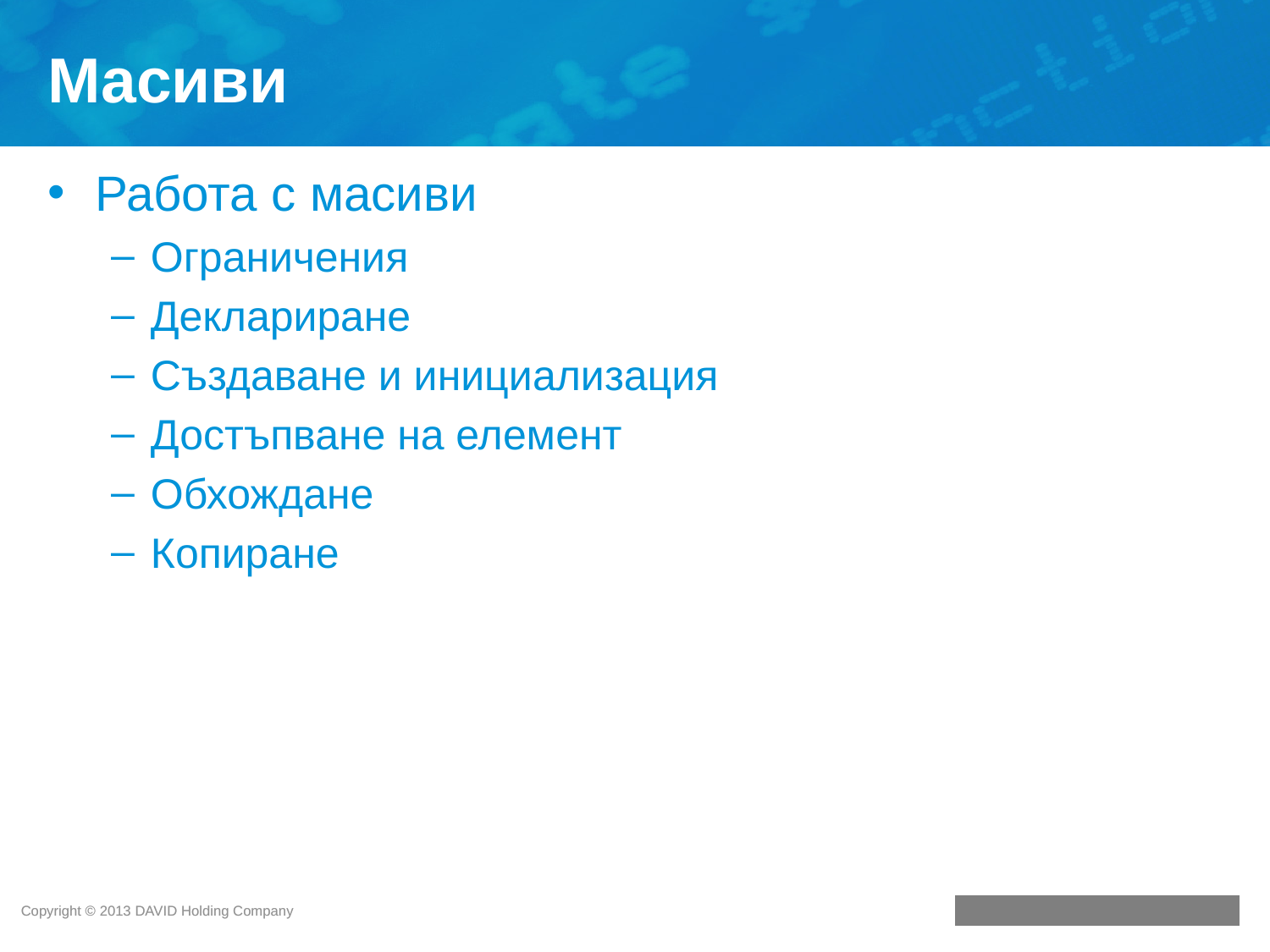

# Масиви
Работа с масиви
Ограничения
Деклариране
Създаване и инициализация
Достъпване на елемент
Обхождане
Копиране